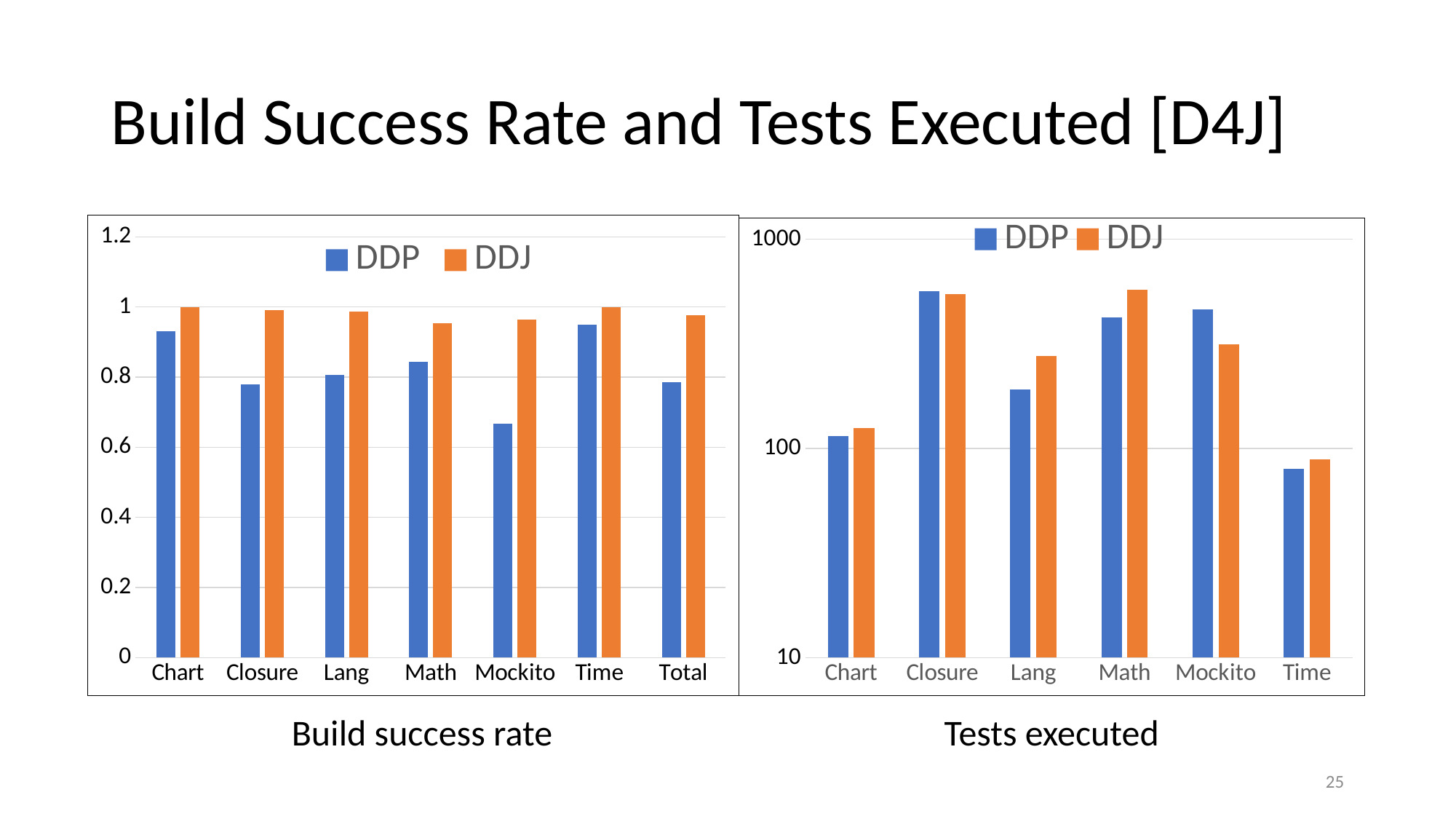

# Build Success Rate and Tests Executed [D4J]

### Chart

| Category | DDP | DDJ |
|---|---|---|
| Chart | 0.93 | 1.0 |
| Closure | 0.779 | 0.991 |
| Lang | 0.807 | 0.986 |
| Math | 0.844 | 0.953 |
| Mockito | 0.668 | 0.965 |
| Time | 0.95 | 1.0 |
| Total | 0.786 | 0.976 |

### Chart

| Category | DDP | DDJ |
|---|---|---|
| Chart | 115.0 | 125.0 |
| Closure | 566.0 | 546.0 |
| Lang | 192.0 | 276.0 |
| Math | 422.0 | 573.0 |
| Mockito | 461.0 | 315.0 |
| Time | 80.0 | 89.0 |
Build success rate
Tests executed
25